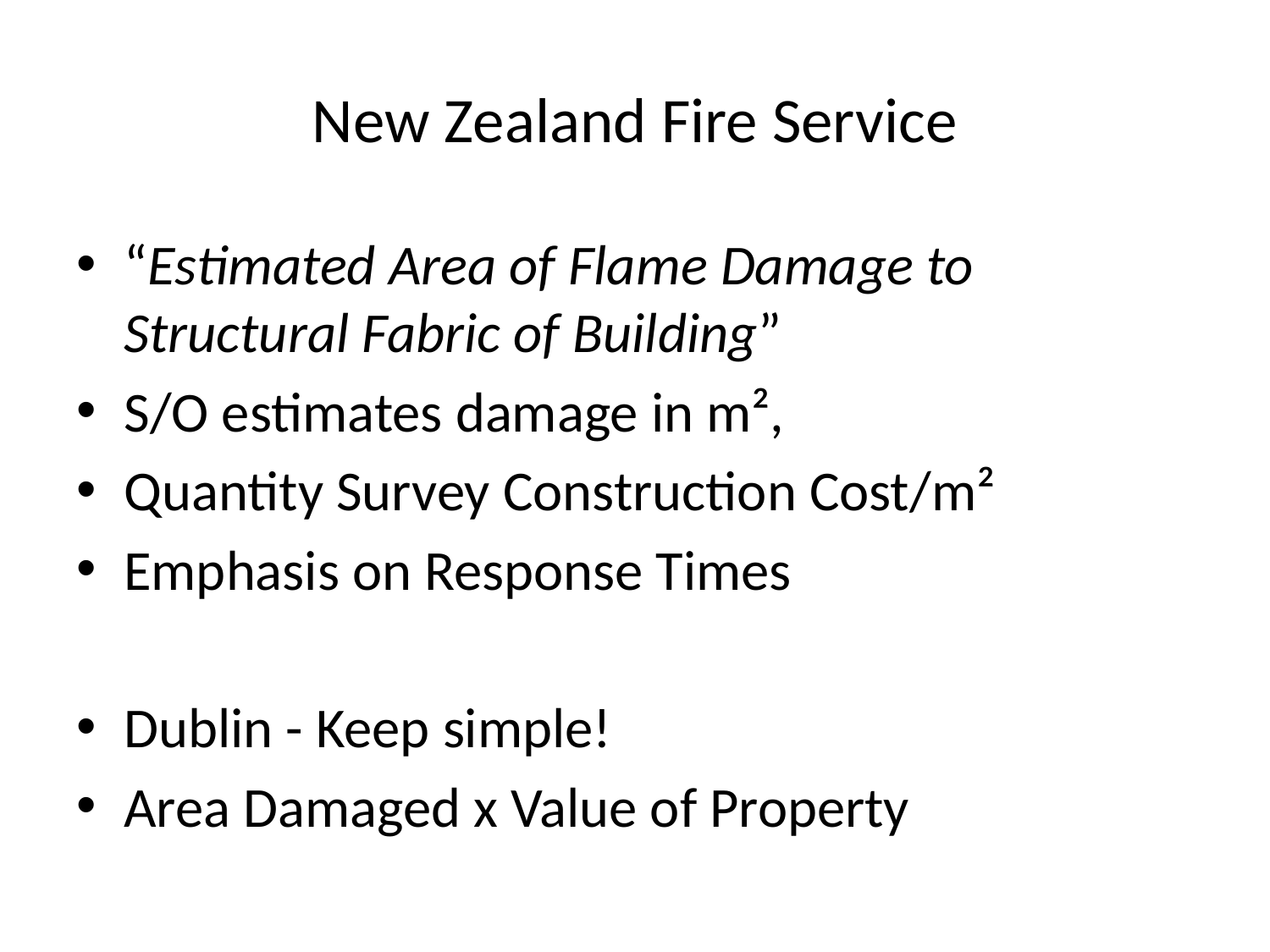

# New Zealand Fire Service
“Estimated Area of Flame Damage to Structural Fabric of Building”
S/O estimates damage in m²,
Quantity Survey Construction Cost/m²
Emphasis on Response Times

Dublin - Keep simple!
Area Damaged x Value of Property